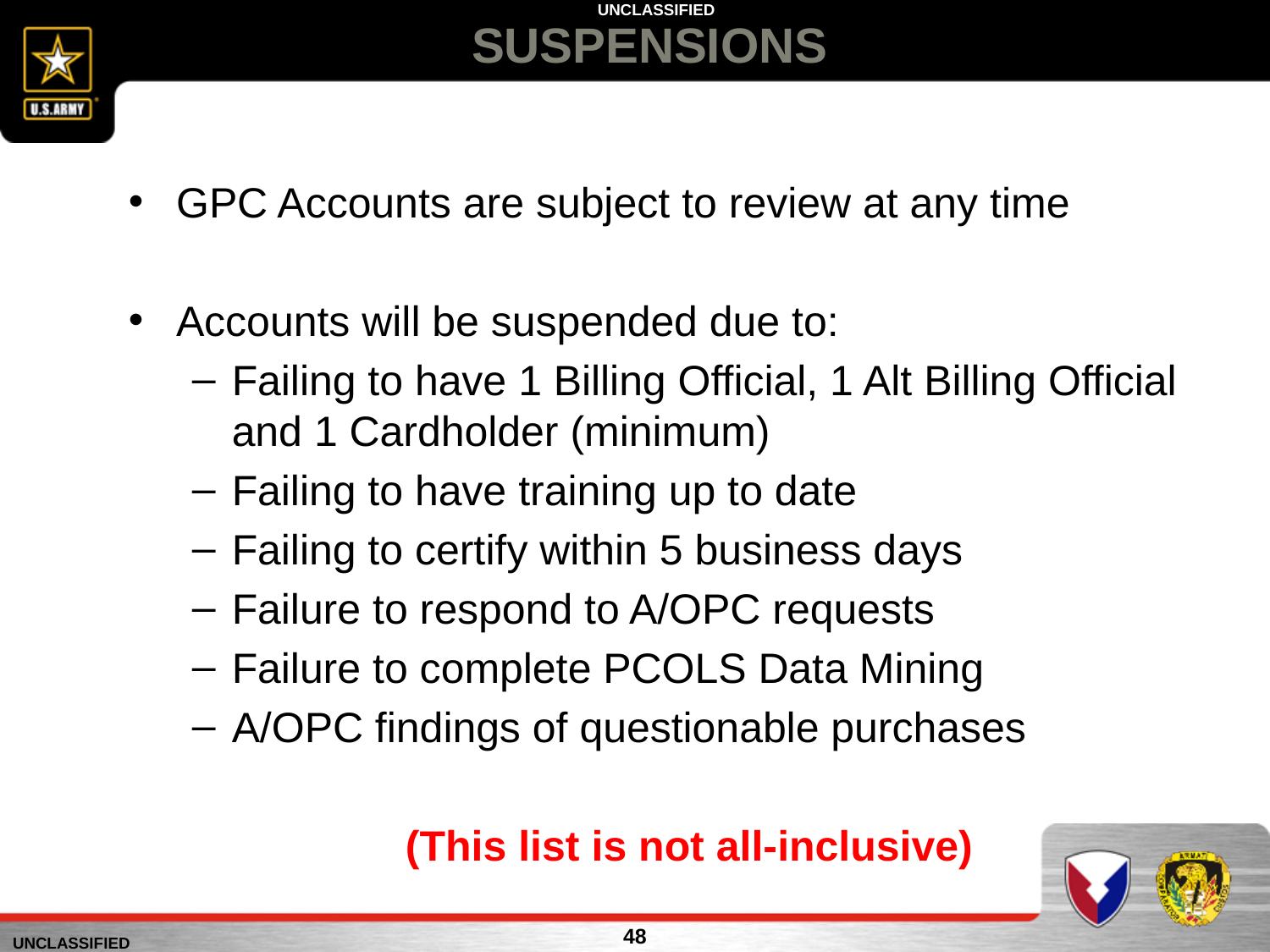

# SUSPENSIONS
GPC Accounts are subject to review at any time

Accounts will be suspended due to:
Failing to have 1 Billing Official, 1 Alt Billing Official and 1 Cardholder (minimum)
Failing to have training up to date
Failing to certify within 5 business days
Failure to respond to A/OPC requests
Failure to complete PCOLS Data Mining
A/OPC findings of questionable purchases

                  (This list is not all-inclusive)
48